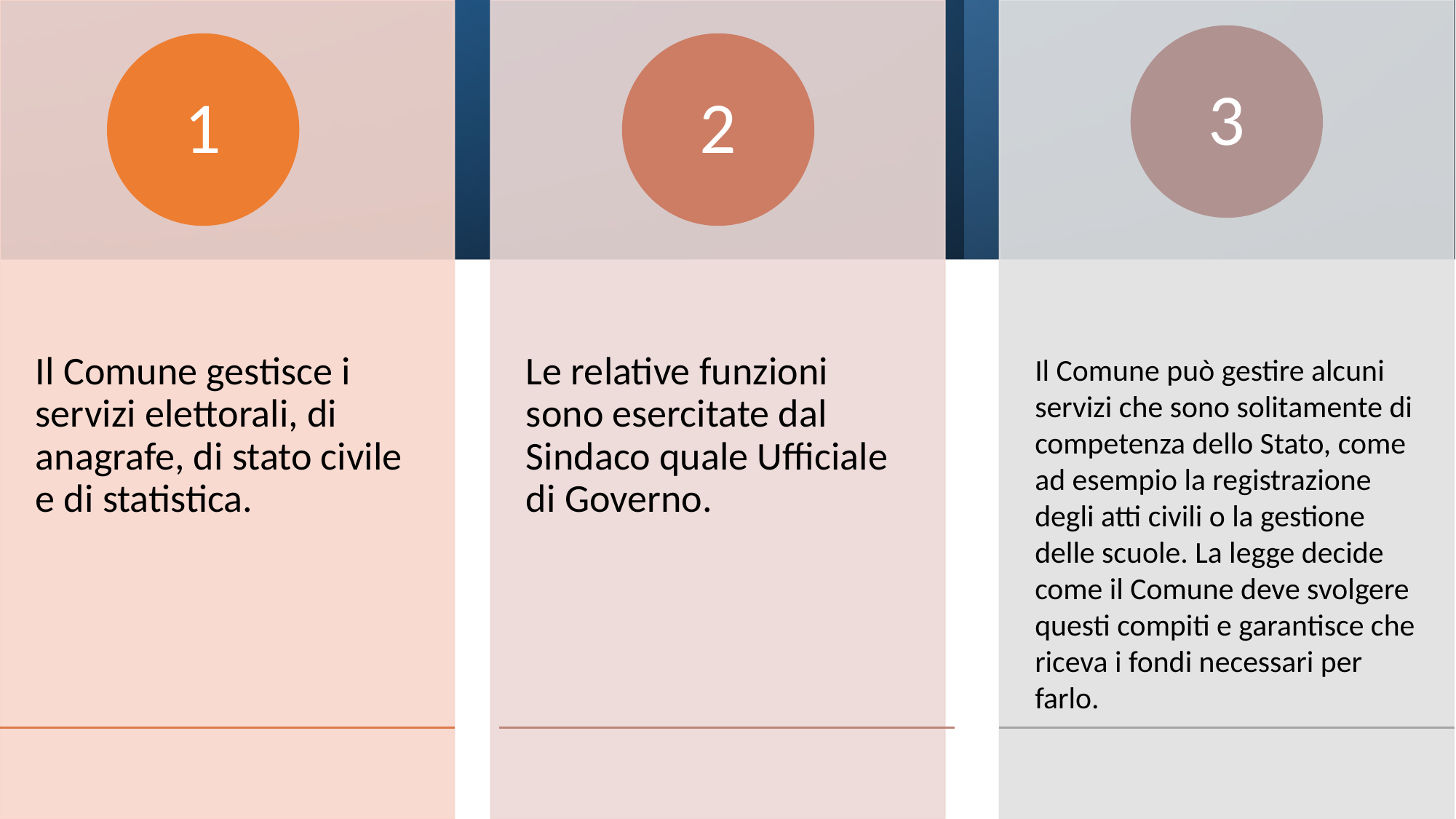

Il Comune gestisce i servizi elettorali, di anagrafe, di stato civile e di statistica.
1
Le relative funzioni sono esercitate dal Sindaco quale Ufficiale di Governo.
2
Il Comune può gestire alcuni servizi che sono solitamente di competenza dello Stato, come ad esempio la registrazione degli atti civili o la gestione delle scuole. La legge decide come il Comune deve svolgere questi compiti e garantisce che riceva i fondi necessari per farlo.
3